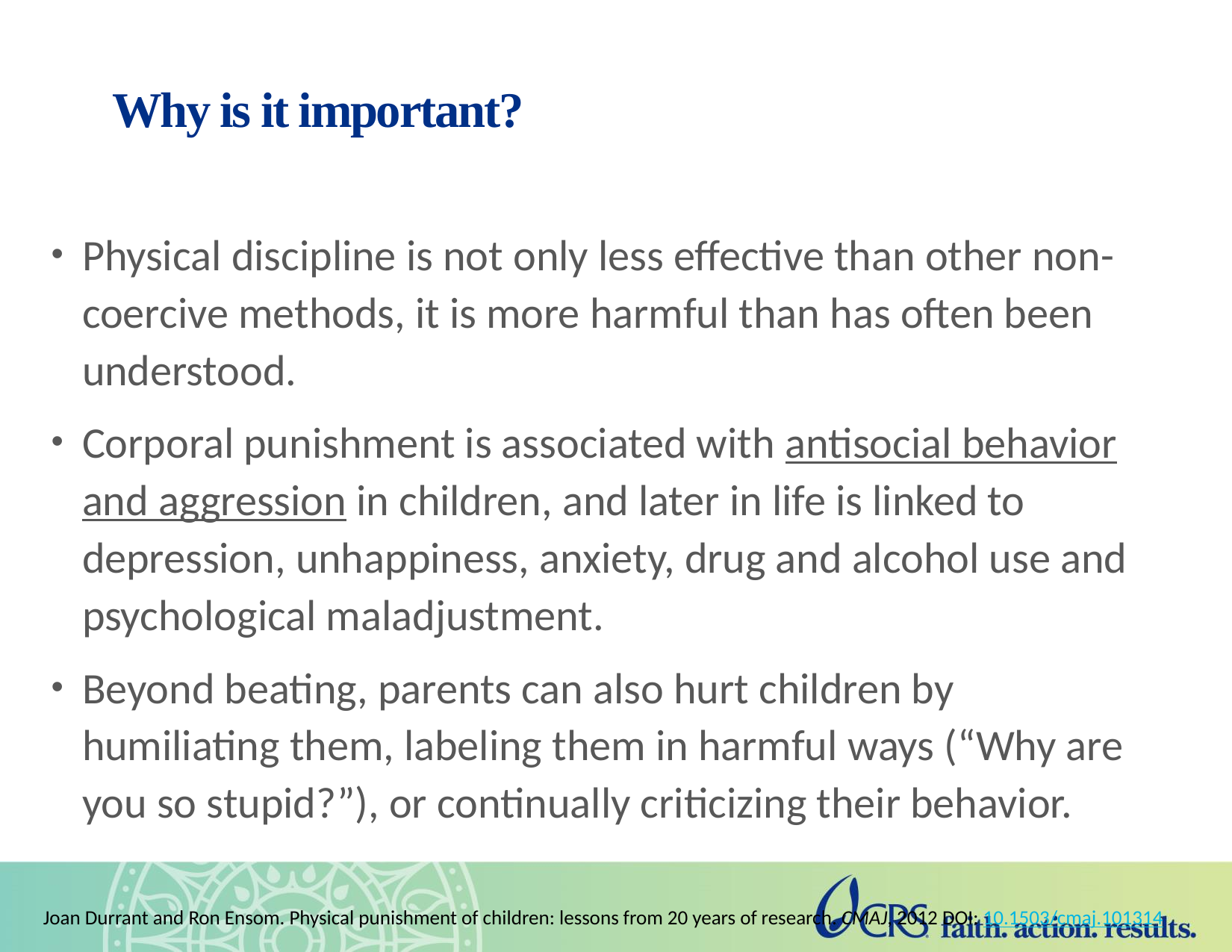

# Why is it important?
Physical discipline is not only less effective than other non-coercive methods, it is more harmful than has often been understood.
Corporal punishment is associated with antisocial behavior and aggression in children, and later in life is linked to depression, unhappiness, anxiety, drug and alcohol use and psychological maladjustment.
Beyond beating, parents can also hurt children by humiliating them, labeling them in harmful ways (“Why are you so stupid?”), or continually criticizing their behavior.

Joan Durrant and Ron Ensom. Physical punishment of children: lessons from 20 years of research. CMAJ, 2012 DOI: 10.1503/cmaj.101314